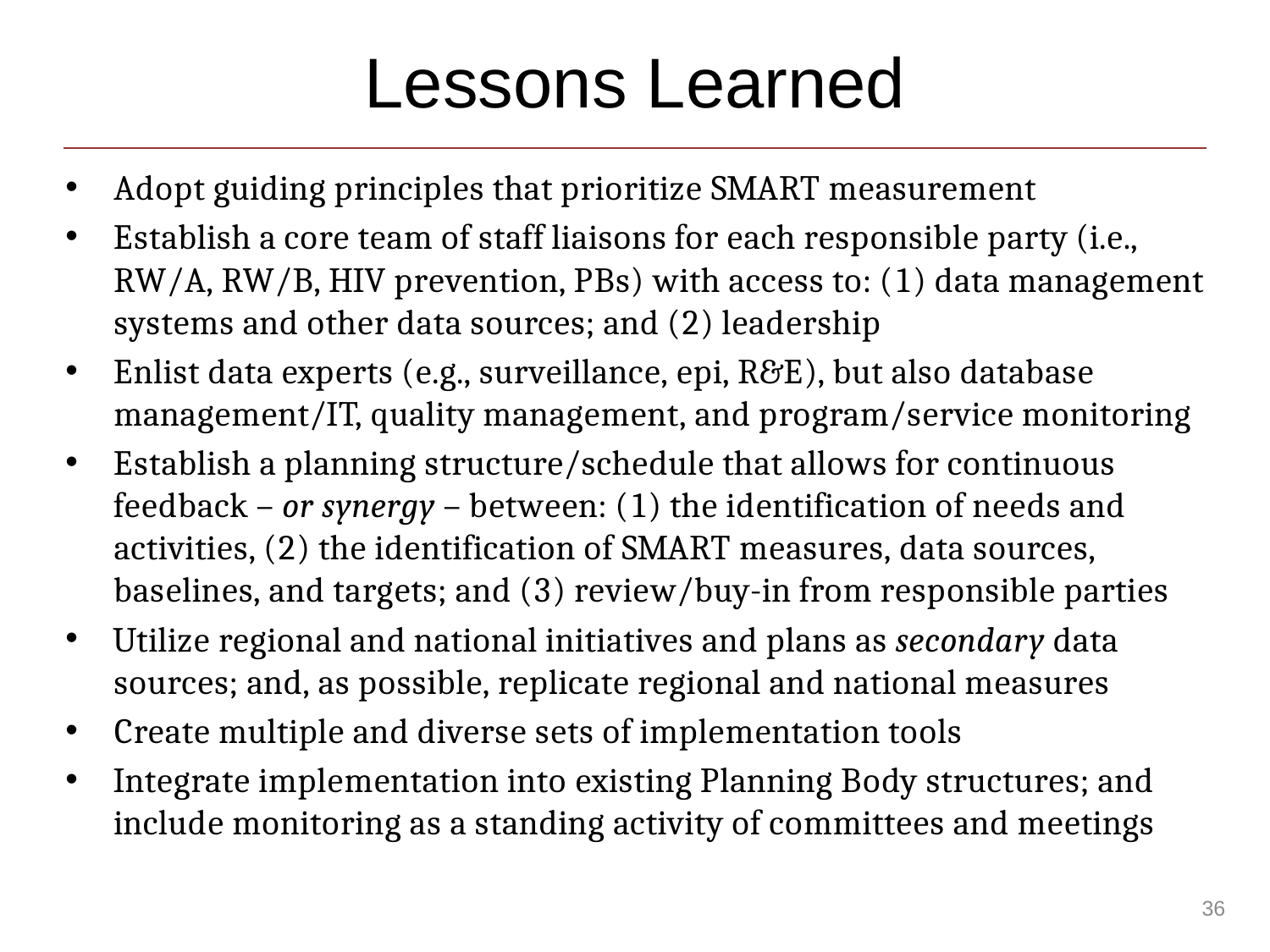

# Lessons Learned
Adopt guiding principles that prioritize SMART measurement
Establish a core team of staff liaisons for each responsible party (i.e., RW/A, RW/B, HIV prevention, PBs) with access to: (1) data management systems and other data sources; and (2) leadership
Enlist data experts (e.g., surveillance, epi, R&E), but also database management/IT, quality management, and program/service monitoring
Establish a planning structure/schedule that allows for continuous feedback – or synergy – between: (1) the identification of needs and activities, (2) the identification of SMART measures, data sources, baselines, and targets; and (3) review/buy-in from responsible parties
Utilize regional and national initiatives and plans as secondary data sources; and, as possible, replicate regional and national measures
Create multiple and diverse sets of implementation tools
Integrate implementation into existing Planning Body structures; and include monitoring as a standing activity of committees and meetings
36